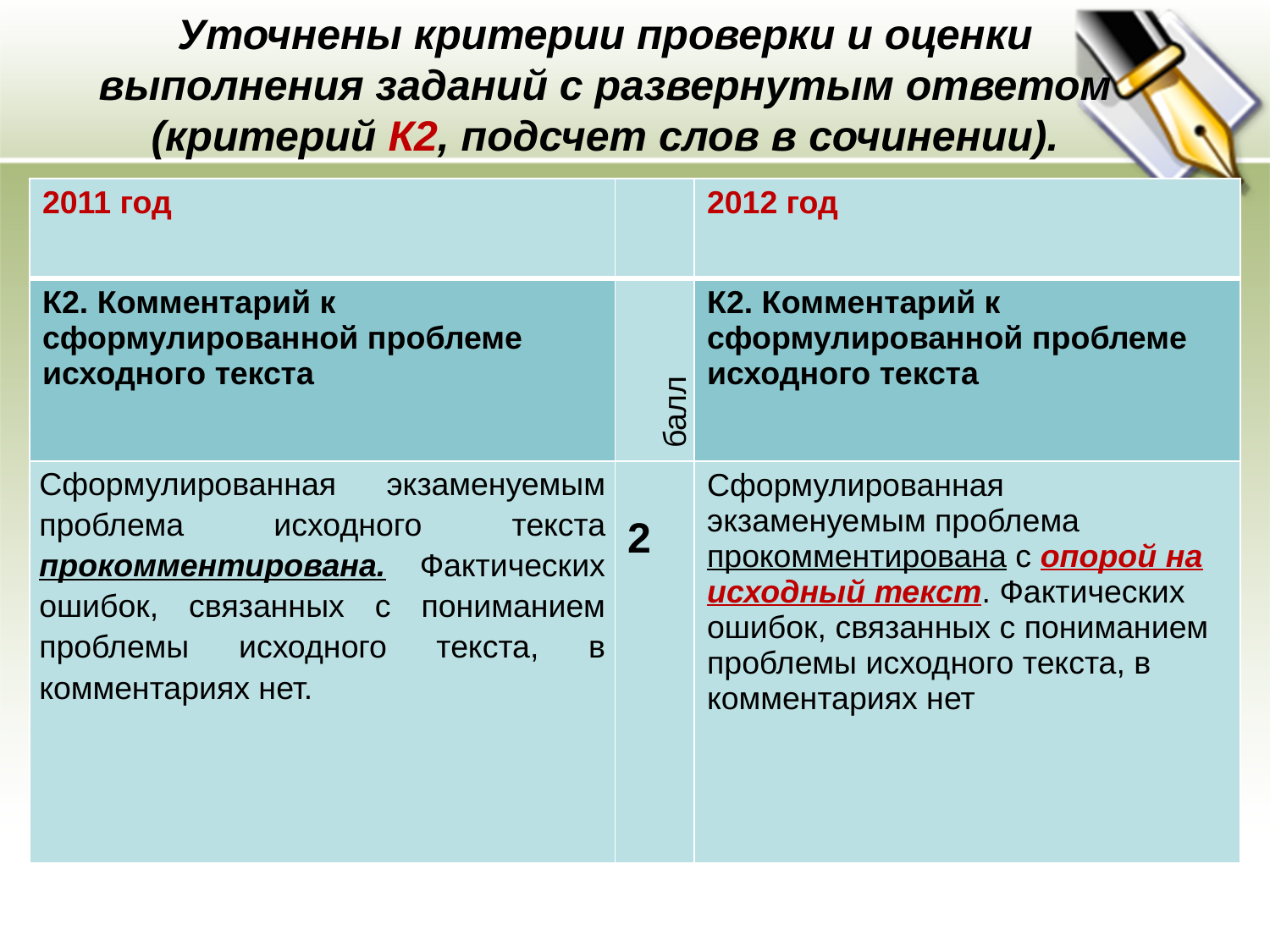

# Уточнены критерии проверки и оценки выполнения заданий с развернутым ответом (критерий К2, подсчет слов в сочинении).
| 2011 год |  | 2012 год |
| --- | --- | --- |
| К2. Комментарий к сформулированной проблеме исходного текста | балл | К2. Комментарий к сформулированной проблеме исходного текста |
| Сформулированная экзаменуемым проблема исходного текста прокомментирована. Фактических ошибок, связанных с пониманием проблемы исходного текста, в комментариях нет. | 2 | Сформулированная экзаменуемым проблема прокомментирована с опорой на исходный текст. Фактических ошибок, связанных с пониманием проблемы исходного текста, в комментариях нет |